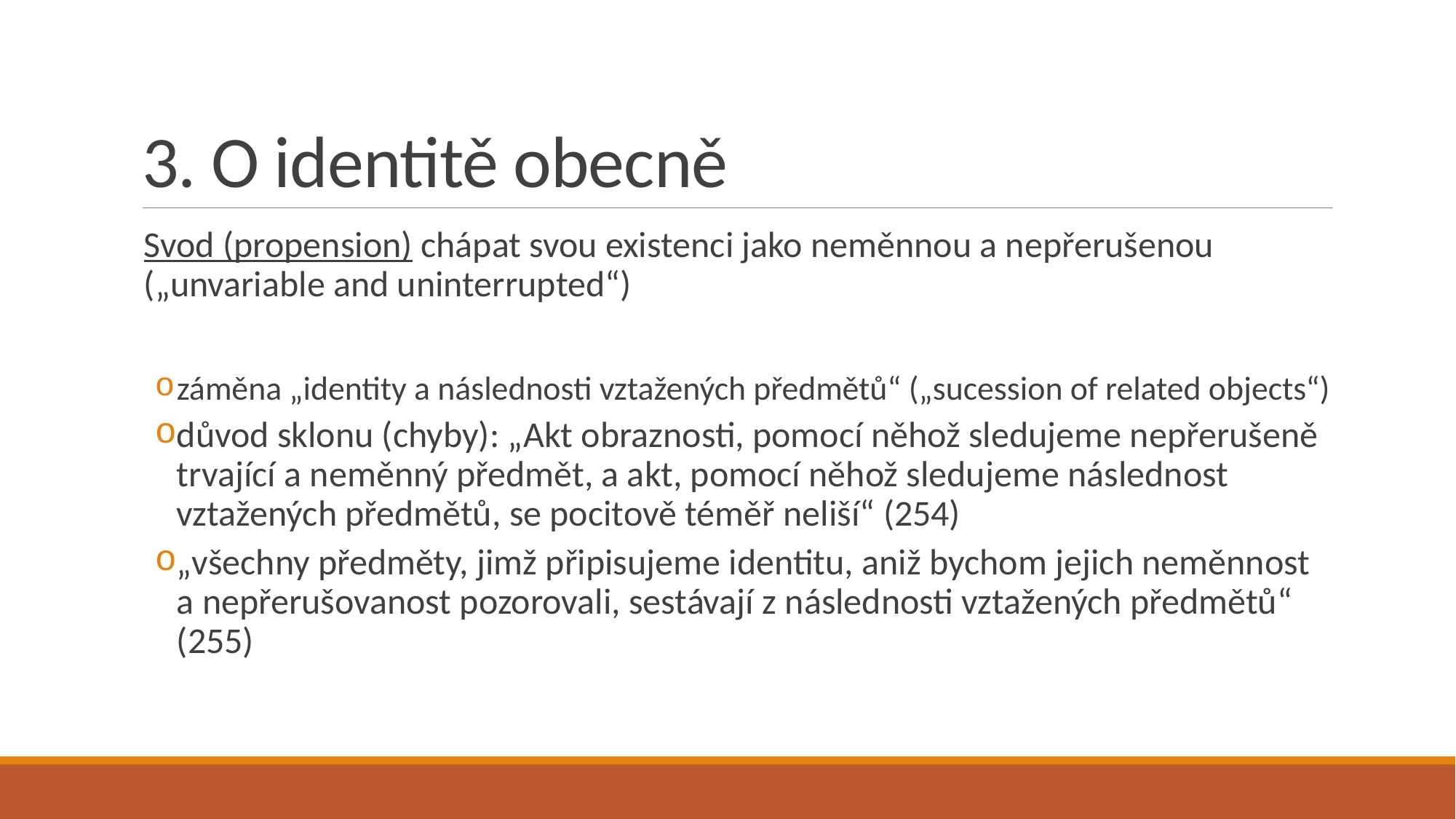

# 3. O identitě obecně
Svod (propension) chápat svou existenci jako neměnnou a nepřerušenou („unvariable and uninterrupted“)

záměna „identity a následnosti vztažených předmětů“ („sucession of related objects“)
důvod sklonu (chyby): „Akt obraznosti, pomocí něhož sledujeme nepřerušeně trvající a neměnný předmět, a akt, pomocí něhož sledujeme následnost vztažených předmětů, se pocitově téměř neliší“ (254)
„všechny předměty, jimž připisujeme identitu, aniž bychom jejich neměnnost a nepřerušovanost pozorovali, sestávají z následnosti vztažených předmětů“ (255)